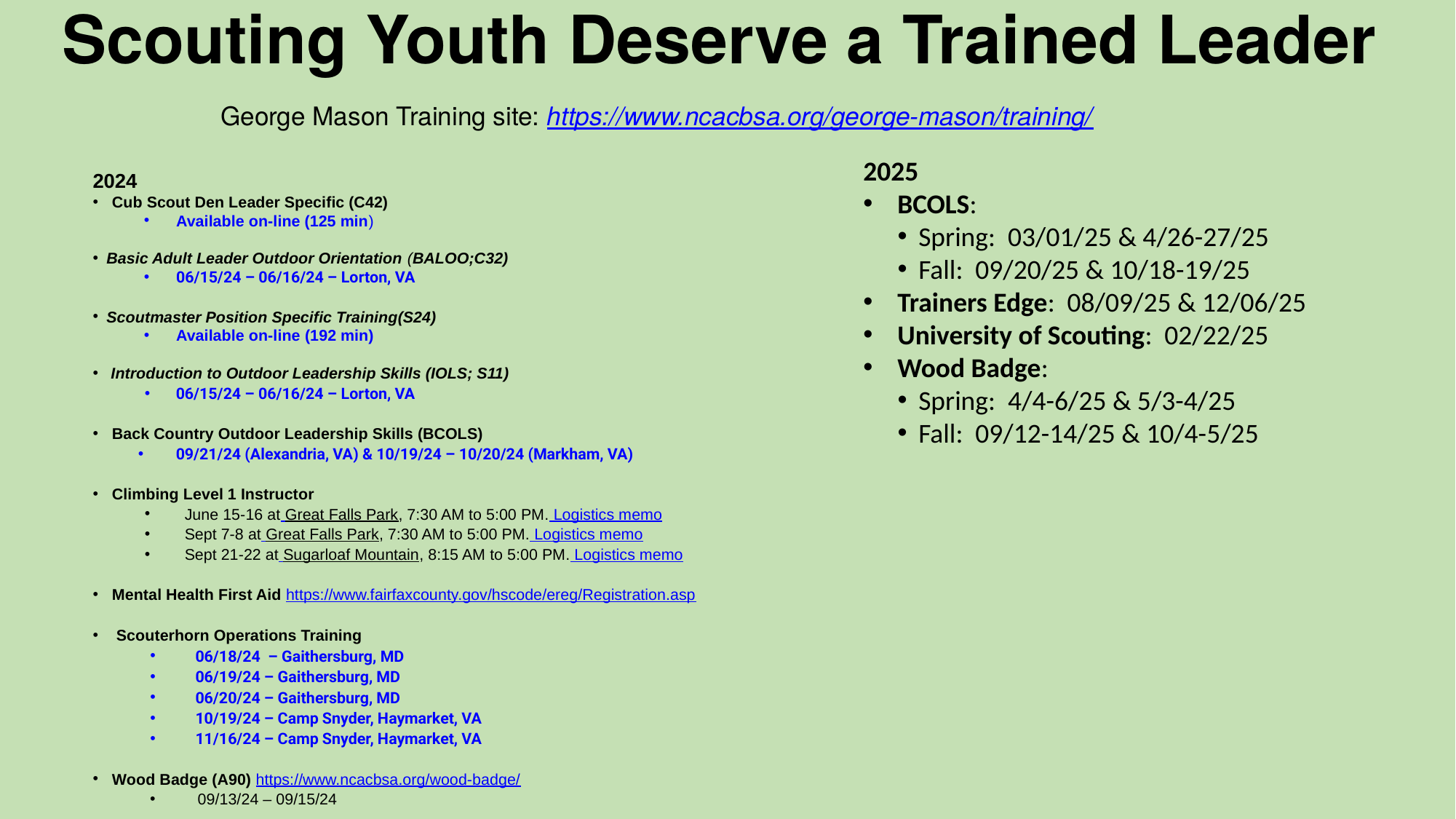

# Scouting Youth Deserve a Trained Leader
                  George Mason Training site: https://www.ncacbsa.org/george-mason/training/

2024
Cub Scout Den Leader Specific (C42)
Available on-line (125 min)

  Basic Adult Leader Outdoor Orientation (BALOO;C32)
06/15/24 – 06/16/24 – Lorton, VA

  Scoutmaster Position Specific Training(S24)
Available on-line (192 min)

   Introduction to Outdoor Leadership Skills (IOLS; S11)
06/15/24 – 06/16/24 – Lorton, VA

Back Country Outdoor Leadership Skills (BCOLS)
09/21/24 (Alexandria, VA) & 10/19/24 – 10/20/24 (Markham, VA)

Climbing Level 1 Instructor
  June 15-16 at Great Falls Park, 7:30 AM to 5:00 PM. Logistics memo
  Sept 7-8 at Great Falls Park, 7:30 AM to 5:00 PM. Logistics memo
  Sept 21-22 at Sugarloaf Mountain, 8:15 AM to 5:00 PM. Logistics memo

Mental Health First Aid https://www.fairfaxcounty.gov/hscode/ereg/Registration.asp

 Scouterhorn Operations Training
06/18/24  – Gaithersburg, MD
06/19/24 – Gaithersburg, MD
06/20/24 – Gaithersburg, MD
10/19/24 – Camp Snyder, Haymarket, VA
11/16/24 – Camp Snyder, Haymarket, VA

Wood Badge (A90) https://www.ncacbsa.org/wood-badge/
  09/13/24 – 09/15/24
2025
BCOLS:
Spring:  03/01/25 & 4/26-27/25
Fall:  09/20/25 & 10/18-19/25
Trainers Edge:  08/09/25 & 12/06/25
University of Scouting:  02/22/25
Wood Badge:
Spring:  4/4-6/25 & 5/3-4/25
Fall:  09/12-14/25 & 10/4-5/25